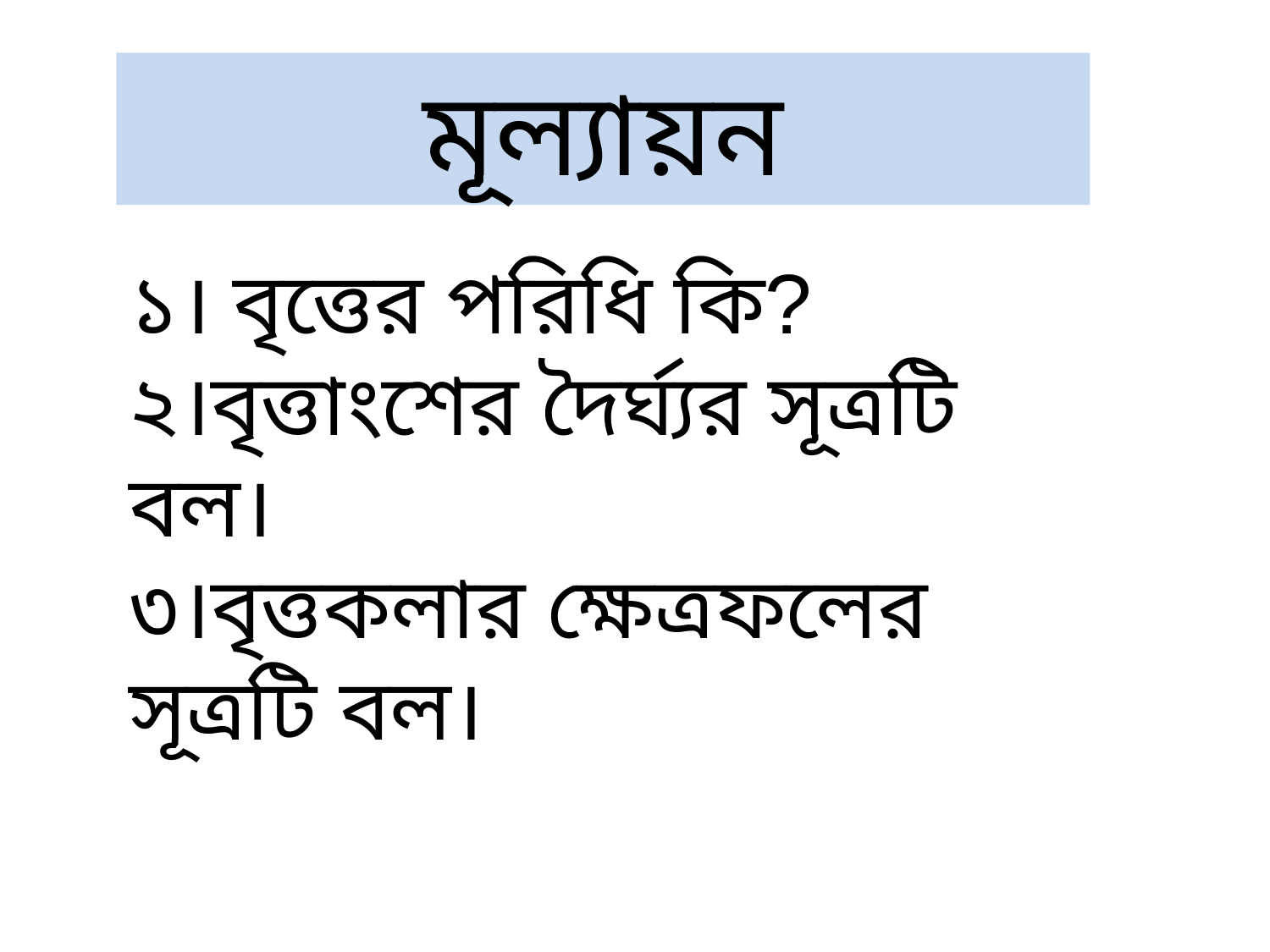

মূল্যায়ন
১। বৃত্তের পরিধি কি?
২।বৃত্তাংশের দৈর্ঘ্যর সূত্রটি বল।
৩।বৃত্তকলার ক্ষেত্রফলের সূত্রটি বল।